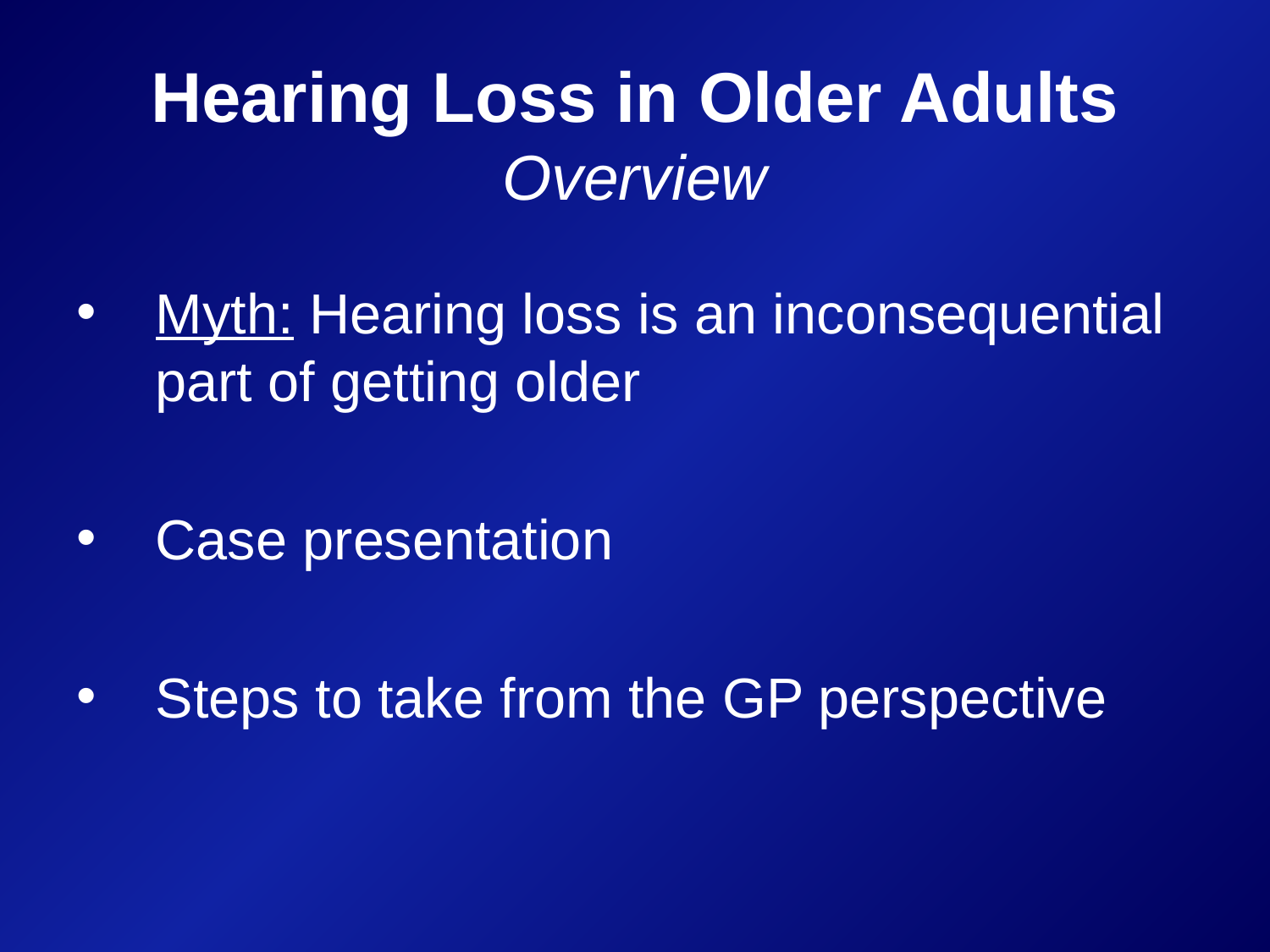

# Hearing Loss in Older Adults Overview
Myth: Hearing loss is an inconsequential part of getting older

Case presentation

Steps to take from the GP perspective